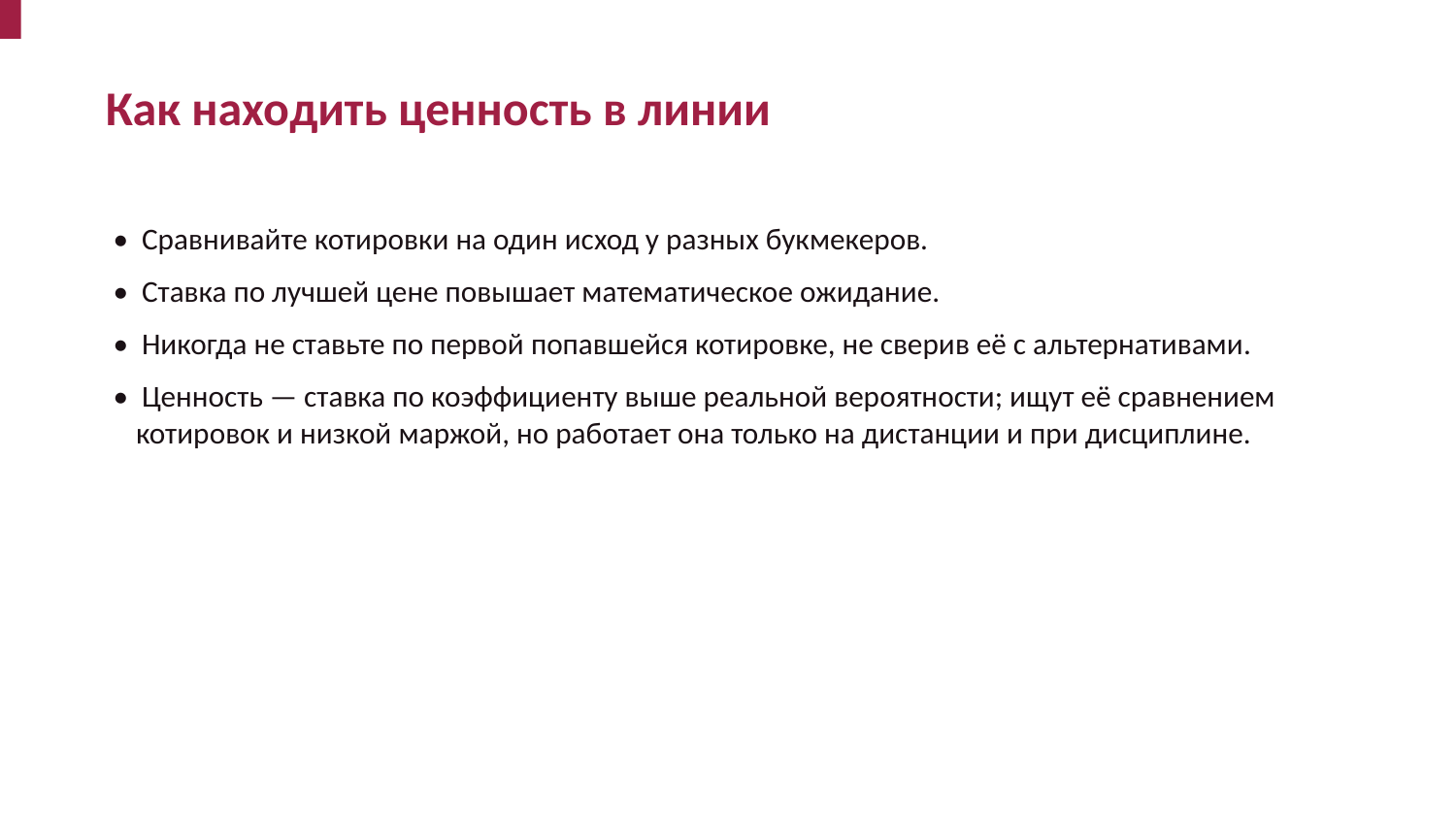

Как находить ценность в линии
•  Сравнивайте котировки на один исход у разных букмекеров.
•  Ставка по лучшей цене повышает математическое ожидание.
•  Никогда не ставьте по первой попавшейся котировке, не сверив её с альтернативами.
•  Ценность — ставка по коэффициенту выше реальной вероятности; ищут её сравнением котировок и низкой маржой, но работает она только на дистанции и при дисциплине.